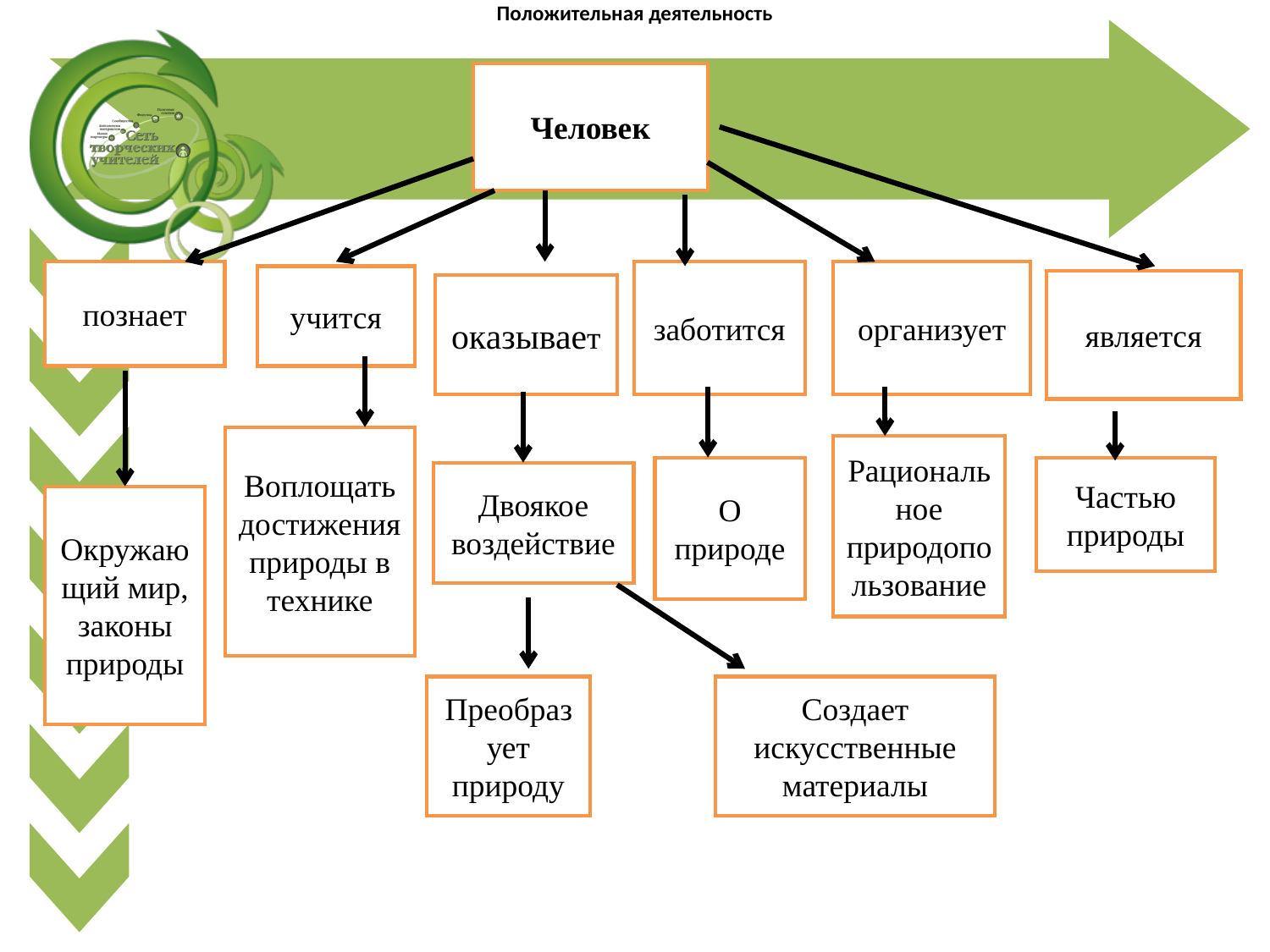

Положительная деятельность

#
Человек

познает
заботится
организует
учится
является
оказывает
Воплощать достижения природы в технике
Рациональное природопользование
О природе
Частью природы
Двоякое воздействие
Окружающий мир, законы природы
Преобразует природу
Создает искусственные материалы